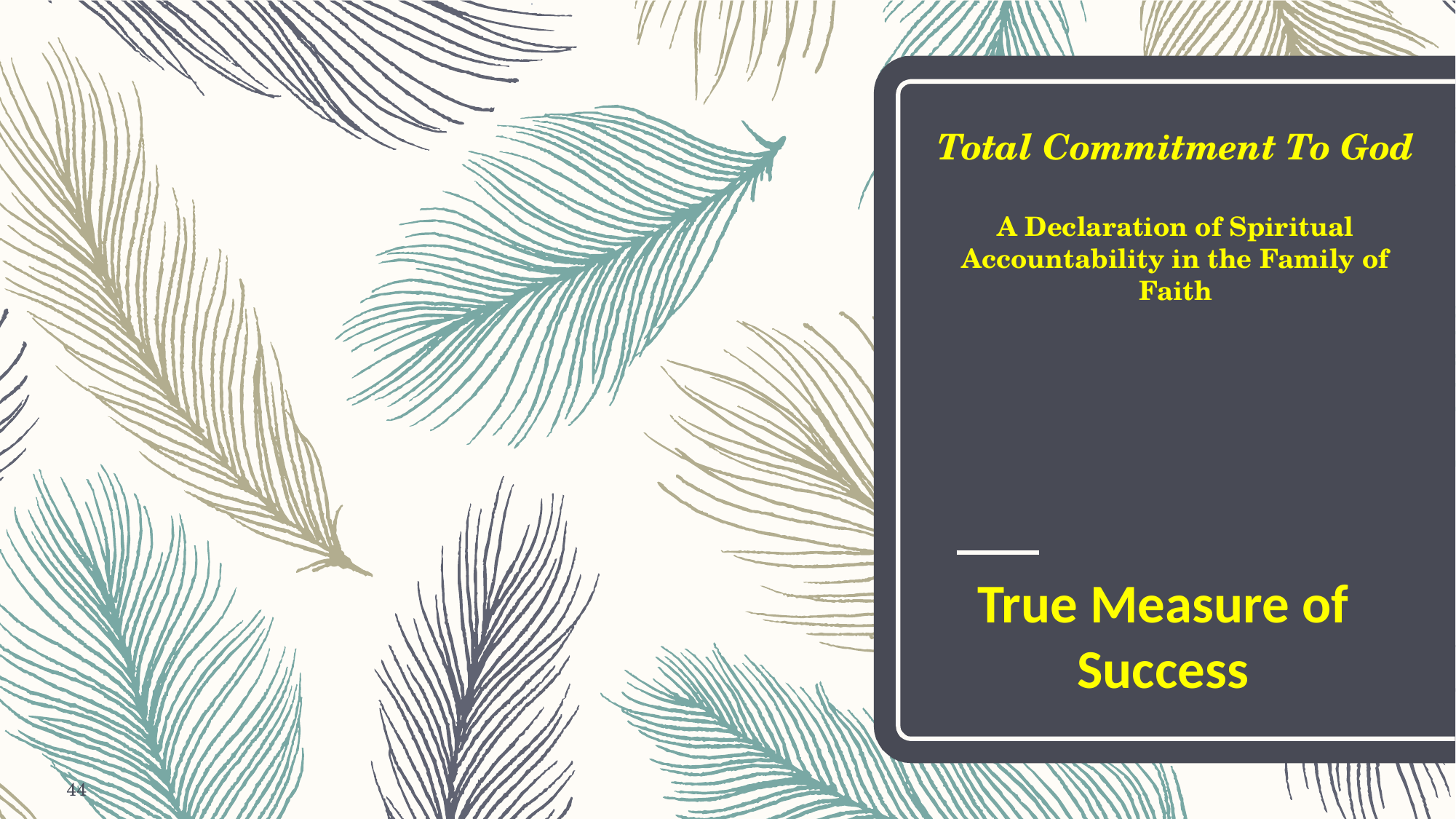

# Total Commitment To God A Declaration of Spiritual Accountability in the Family of Faith
True Measure of Success
44